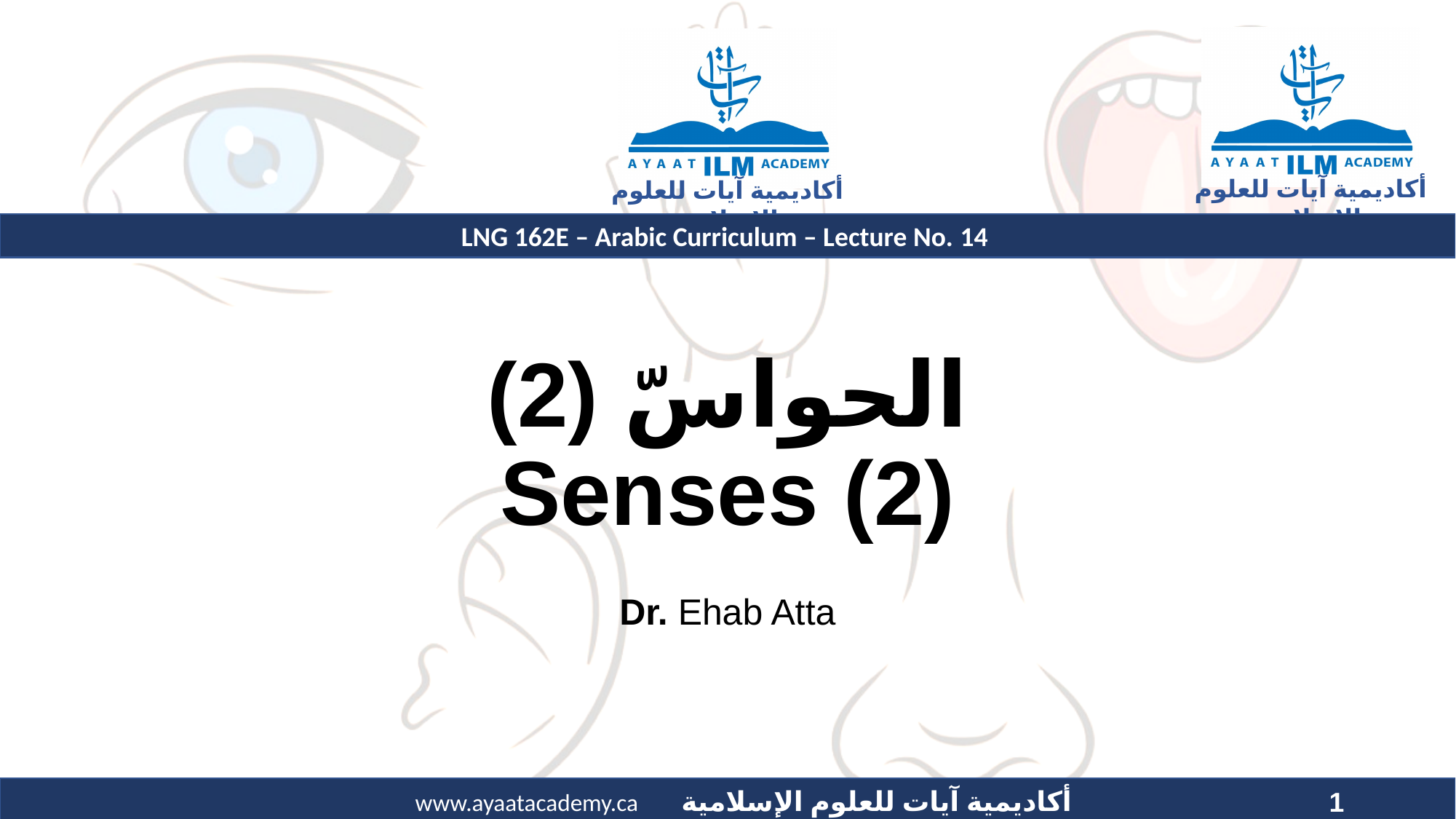

# الحواسّ (2) Senses (2)
Dr. Ehab Atta
1